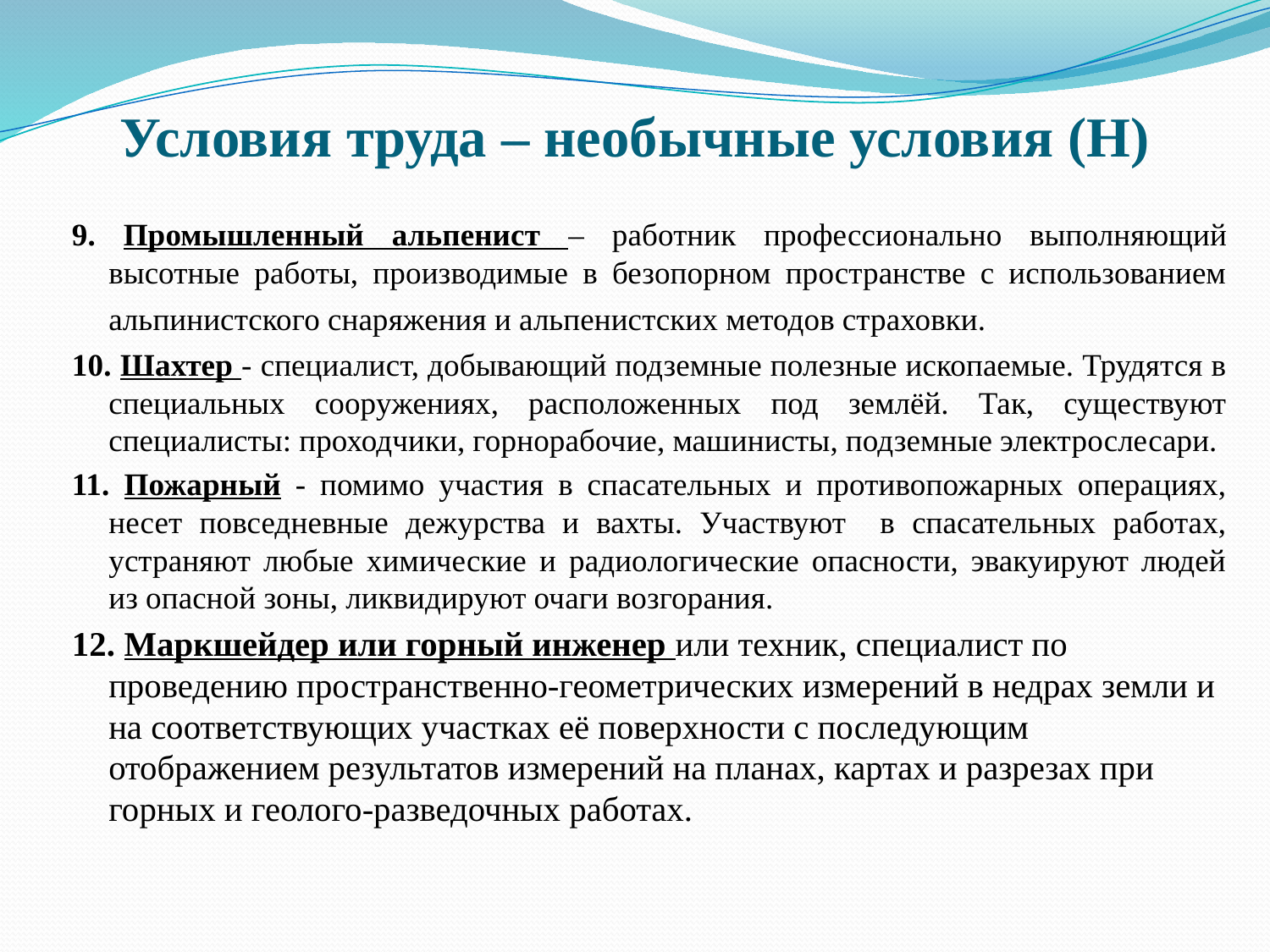

# Условия труда – необычные условия (Н)
9. Промышленный альпенист – работник профессионально выполняющий высотные работы, производимые в безопорном пространстве с использованием альпинистского снаряжения и альпенистских методов страховки.
10. Шахтер - специалист, добывающий подземные полезные ископаемые. Трудятся в специальных сооружениях, расположенных под землёй. Так, существуют специалисты: проходчики, горнорабочие, машинисты, подземные электрослесари.
11. Пожарный - помимо участия в спасательных и противопожарных операциях, несет повседневные дежурства и вахты. Участвуют  в спасательных работах, устраняют любые химические и радиологические опасности, эвакуируют людей из опасной зоны, ликвидируют очаги возгорания.
12. Маркшейдер или горный инженер или техник, специалист по проведению пространственно-геометрических измерений в недрах земли и на соответствующих участках её поверхности с последующим отображением результатов измерений на планах, картах и разрезах при горных и геолого-разведочных работах.